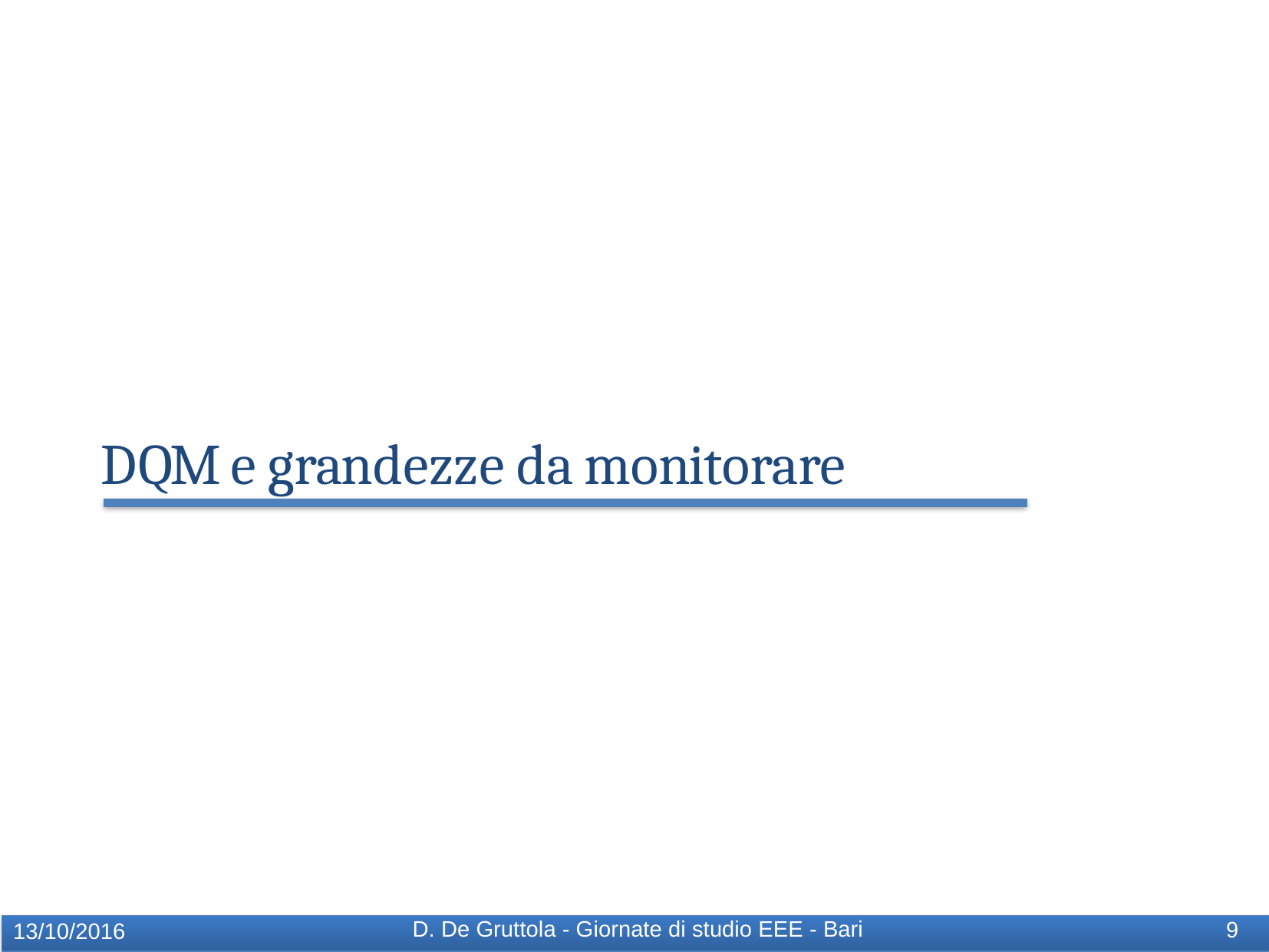

DQM e grandezze da monitorare
D. De Gruttola - Giornate di studio EEE - Bari
9
13/10/2016